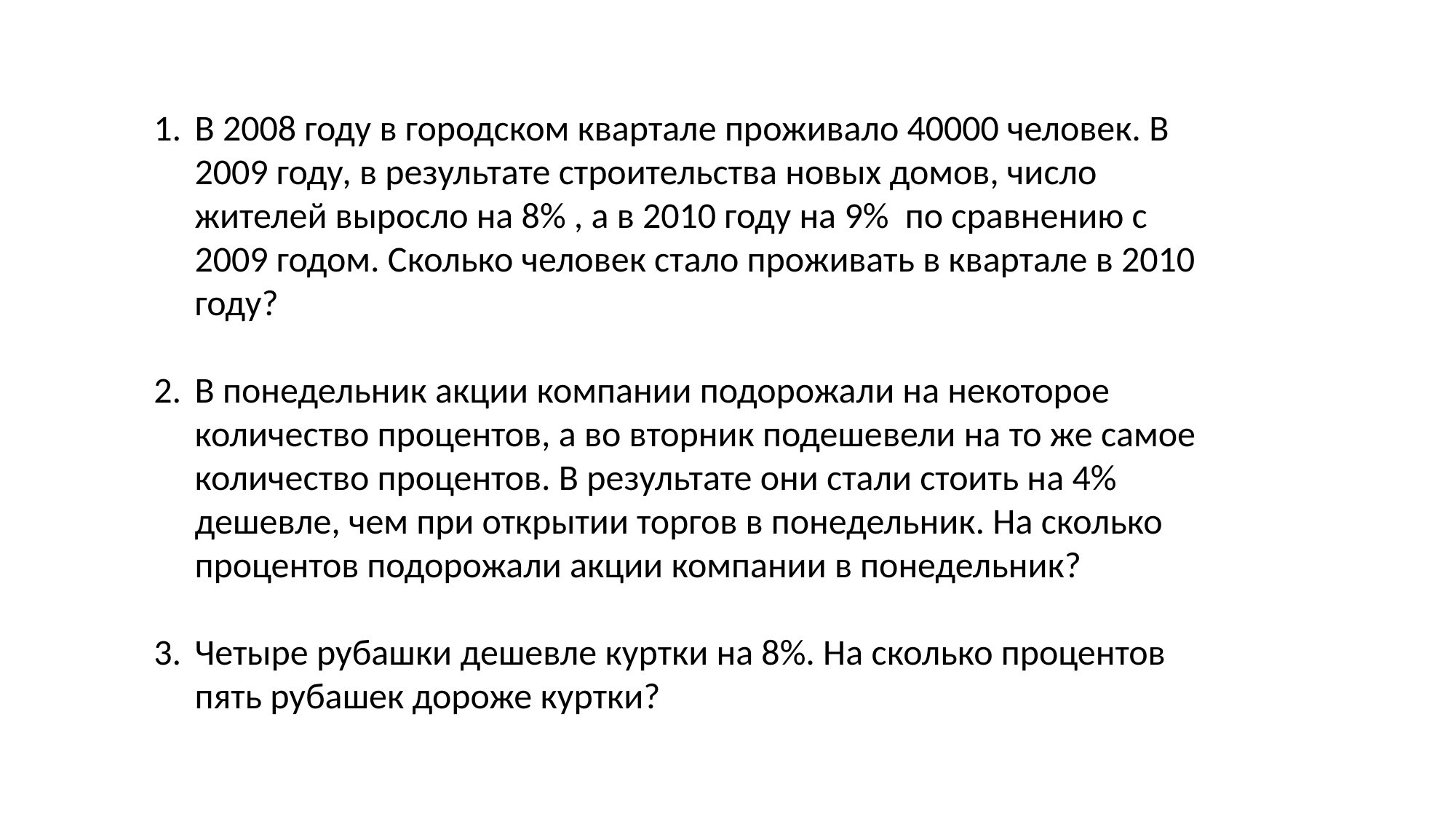

В 2008 году в городском квартале проживало 40000 человек. В 2009 году, в результате строительства новых домов, число жителей выросло на 8% , а в 2010 году на 9%  по сравнению с 2009 годом. Сколько человек стало проживать в квартале в 2010 году?

В понедельник акции компании подорожали на некоторое количество процентов, а во вторник подешевели на то же самое количество процентов. В результате они стали стоить на 4% дешевле, чем при открытии торгов в понедельник. На сколько процентов подорожали акции компании в понедельник?

Четыре рубашки дешевле куртки на 8%. На сколько процентов пять рубашек дороже куртки?